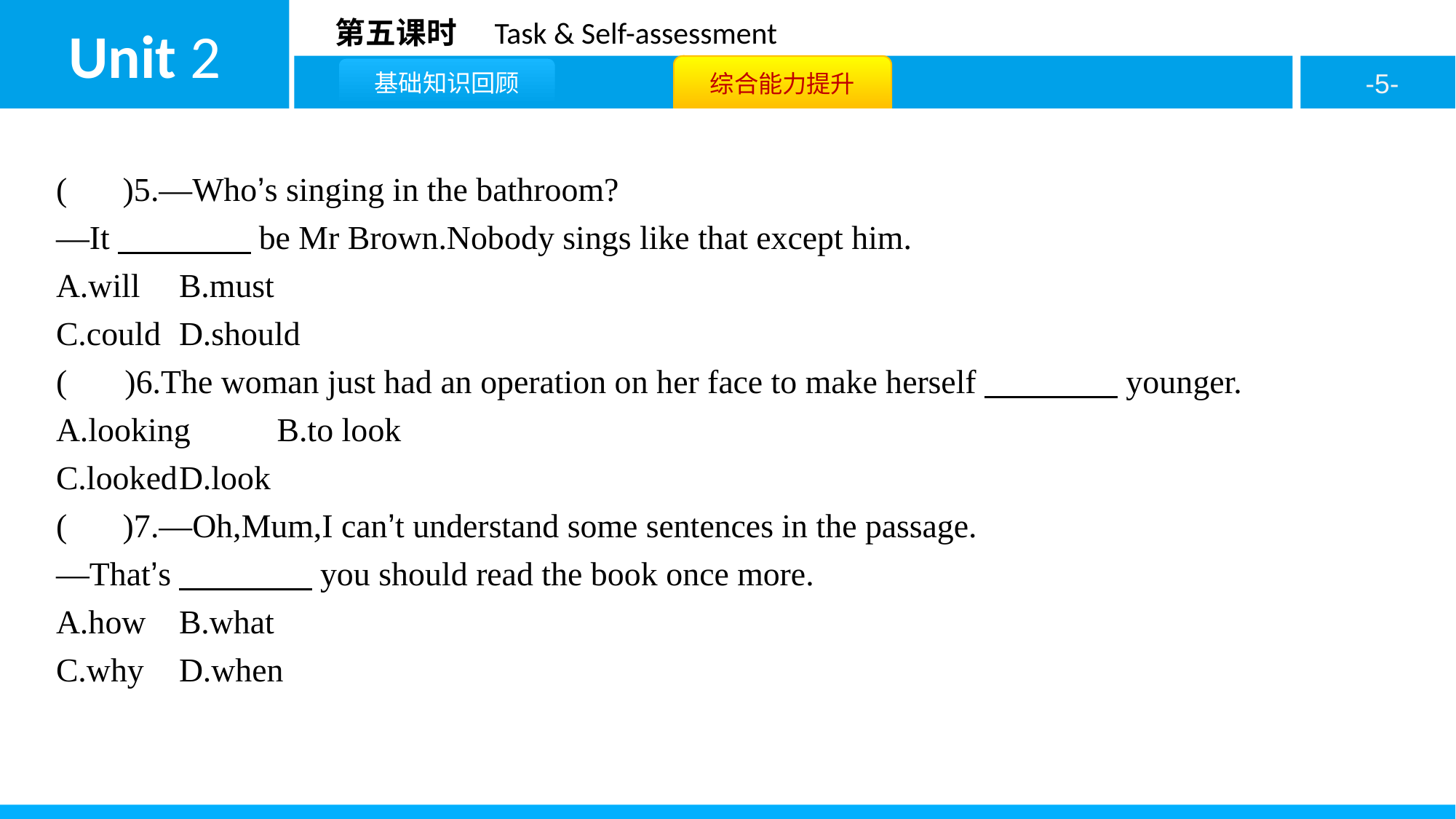

(  B  )5.—Who’s singing in the bathroom?
—It　　　　be Mr Brown.Nobody sings like that except him.
A.will	B.must
C.could	D.should
(  D  )6.The woman just had an operation on her face to make herself　　　　younger.
A.looking	B.to look
C.looked	D.look
(  C  )7.—Oh,Mum,I can’t understand some sentences in the passage.
—That’s　　　　you should read the book once more.
A.how	B.what
C.why	D.when